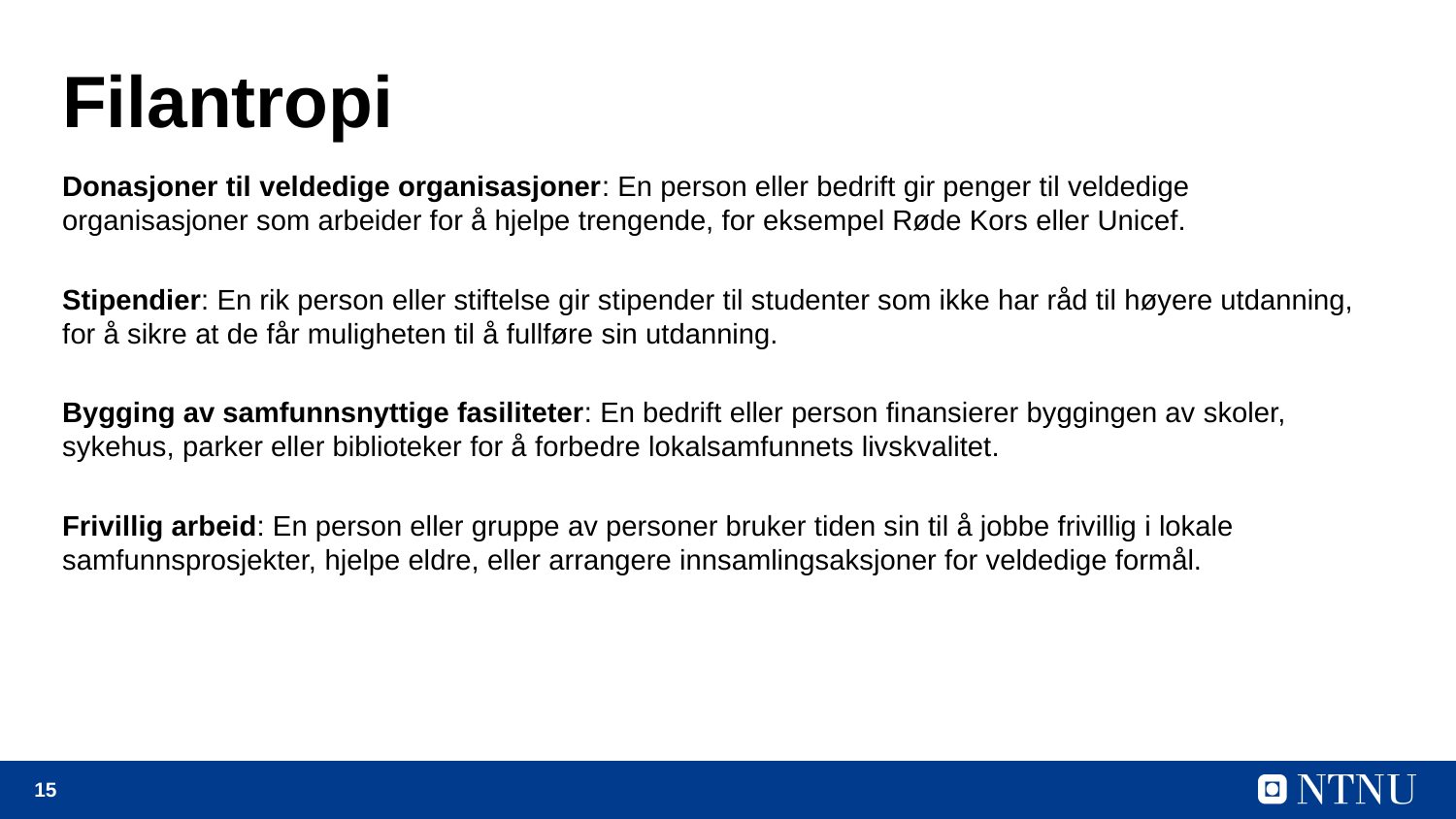

# Filantropi
Donasjoner til veldedige organisasjoner: En person eller bedrift gir penger til veldedige organisasjoner som arbeider for å hjelpe trengende, for eksempel Røde Kors eller Unicef.

Stipendier: En rik person eller stiftelse gir stipender til studenter som ikke har råd til høyere utdanning, for å sikre at de får muligheten til å fullføre sin utdanning.

Bygging av samfunnsnyttige fasiliteter: En bedrift eller person finansierer byggingen av skoler, sykehus, parker eller biblioteker for å forbedre lokalsamfunnets livskvalitet.

Frivillig arbeid: En person eller gruppe av personer bruker tiden sin til å jobbe frivillig i lokale samfunnsprosjekter, hjelpe eldre, eller arrangere innsamlingsaksjoner for veldedige formål.